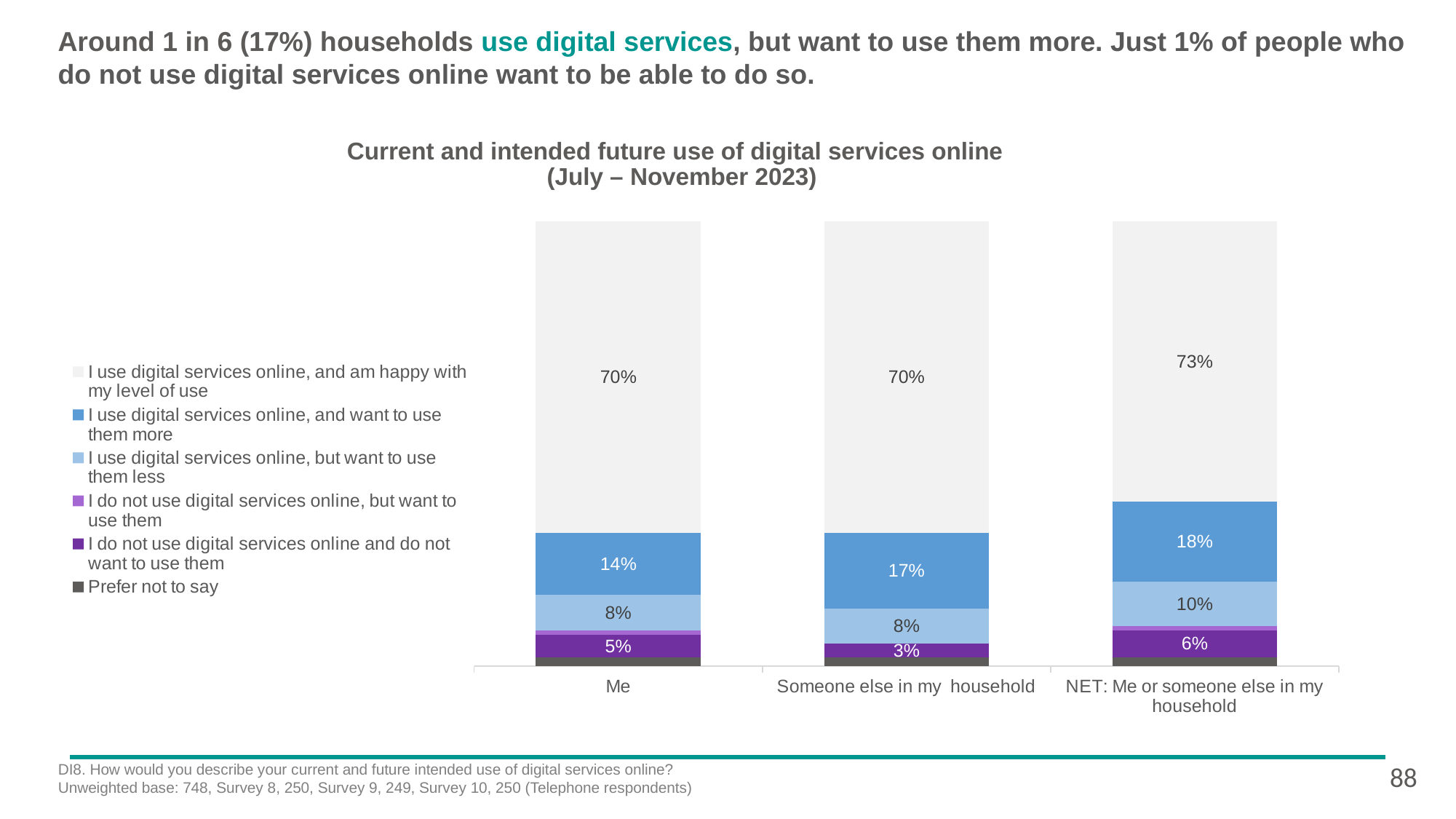

# Around 1 in 6 (17%) households use digital services, but want to use them more. Just 1% of people who do not use digital services online want to be able to do so.
Current and intended future use of digital services online   (July – November 2023)

[unsupported chart]

DI8. How would you describe your current and future intended use of digital services online?
Unweighted base: 748, Survey 8, 250, Survey 9, 249, Survey 10, 250 (Telephone respondents)
88